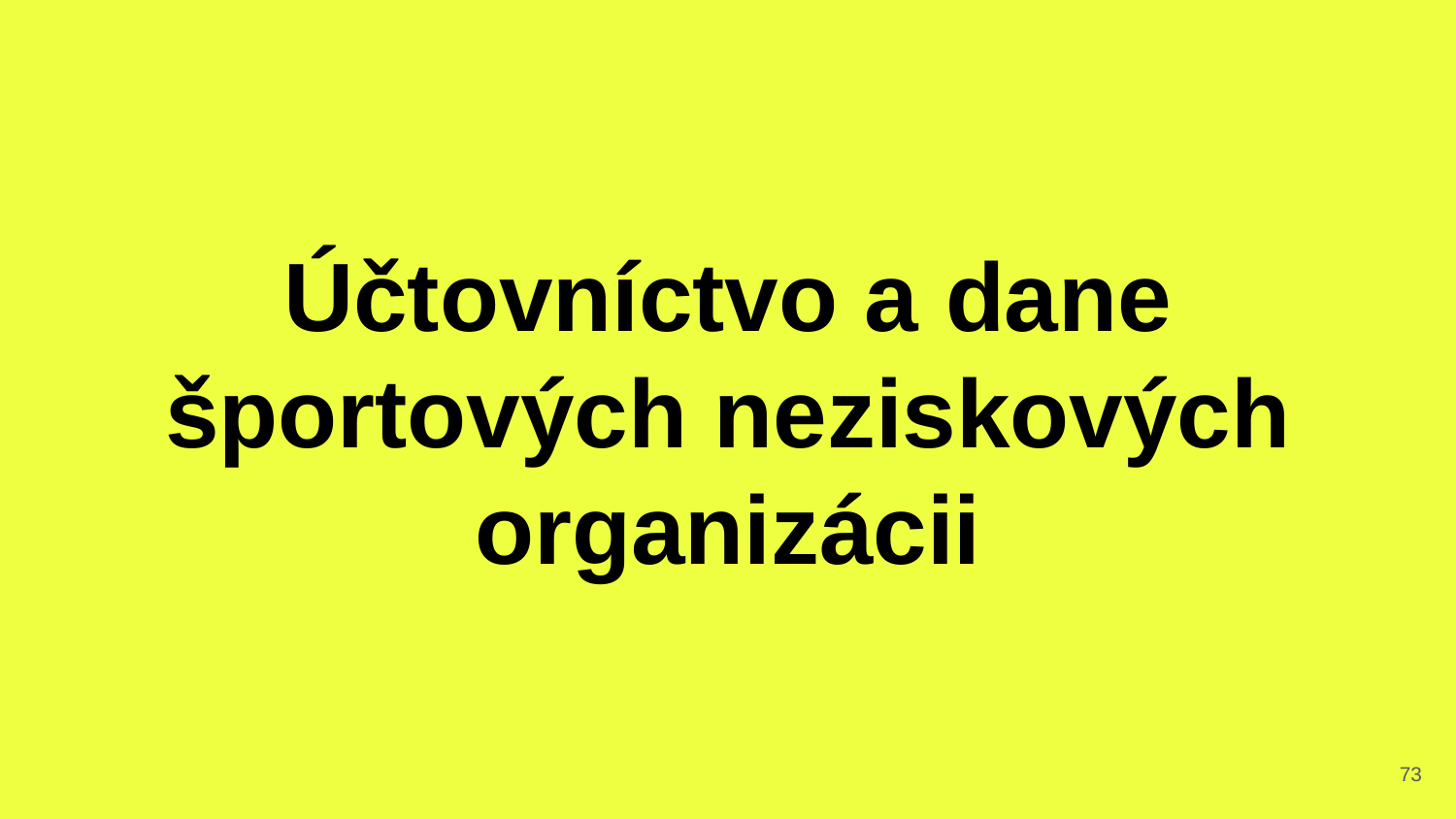

# Účtovníctvo a dane športových neziskových organizácii
73